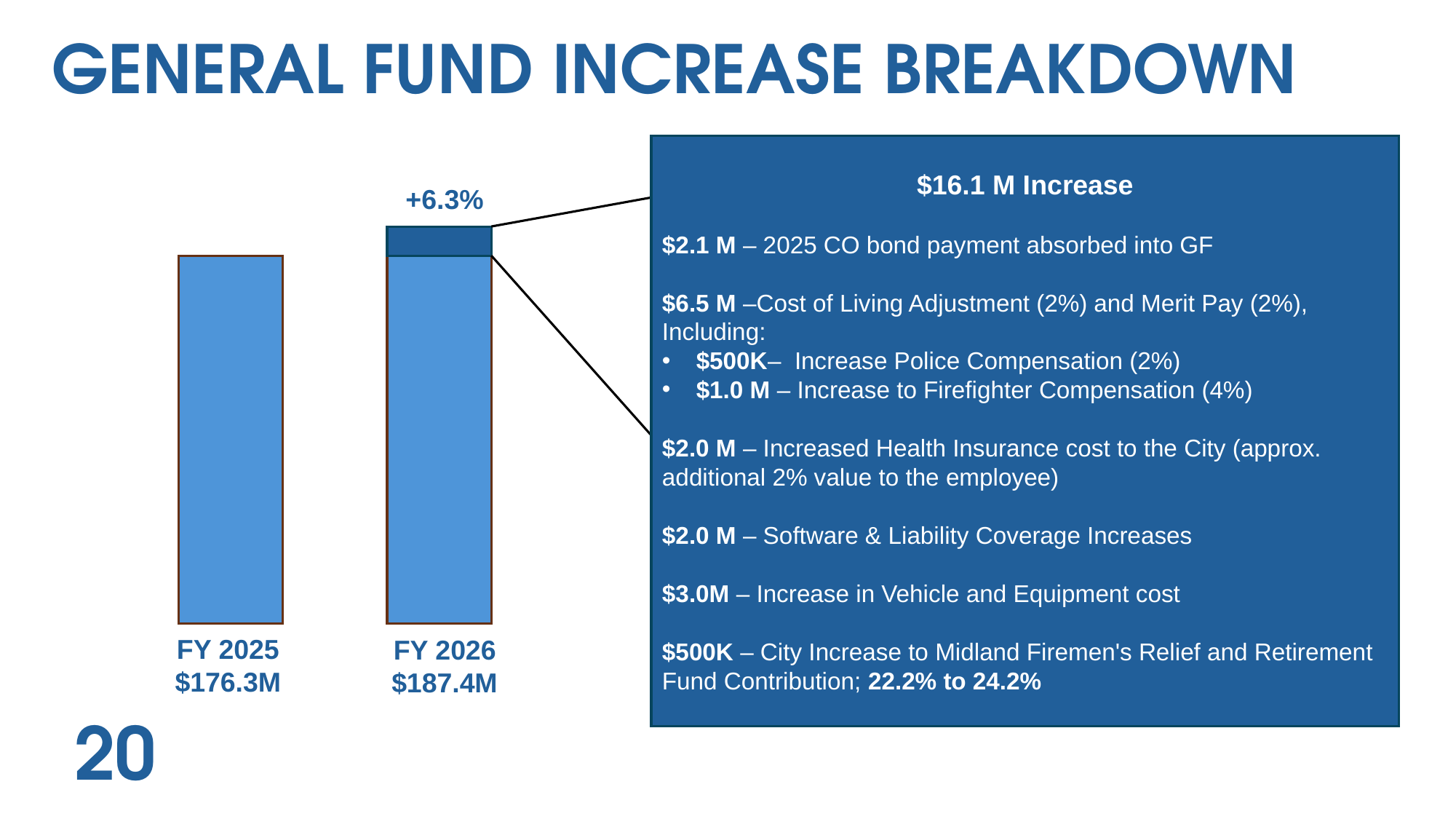

GENERAL FUND INCREASE BREAKDOWN

$16.1 M Increase
$2.1 M – 2025 CO bond payment absorbed into GF

$6.5 M –Cost of Living Adjustment (2%) and Merit Pay (2%),  Including:
$500K–  Increase Police Compensation (2%)
$1.0 M – Increase to Firefighter Compensation (4%)

$2.0 M – Increased Health Insurance cost to the City (approx. additional 2% value to the employee)

$2.0 M – Software & Liability Coverage Increases

$3.0M – Increase in Vehicle and Equipment cost

$500K – City Increase to Midland Firemen's Relief and Retirement Fund Contribution; 22.2% to 24.2%
+6.3%

FY 2025
$176.3M

FY 2026
$187.4M

20